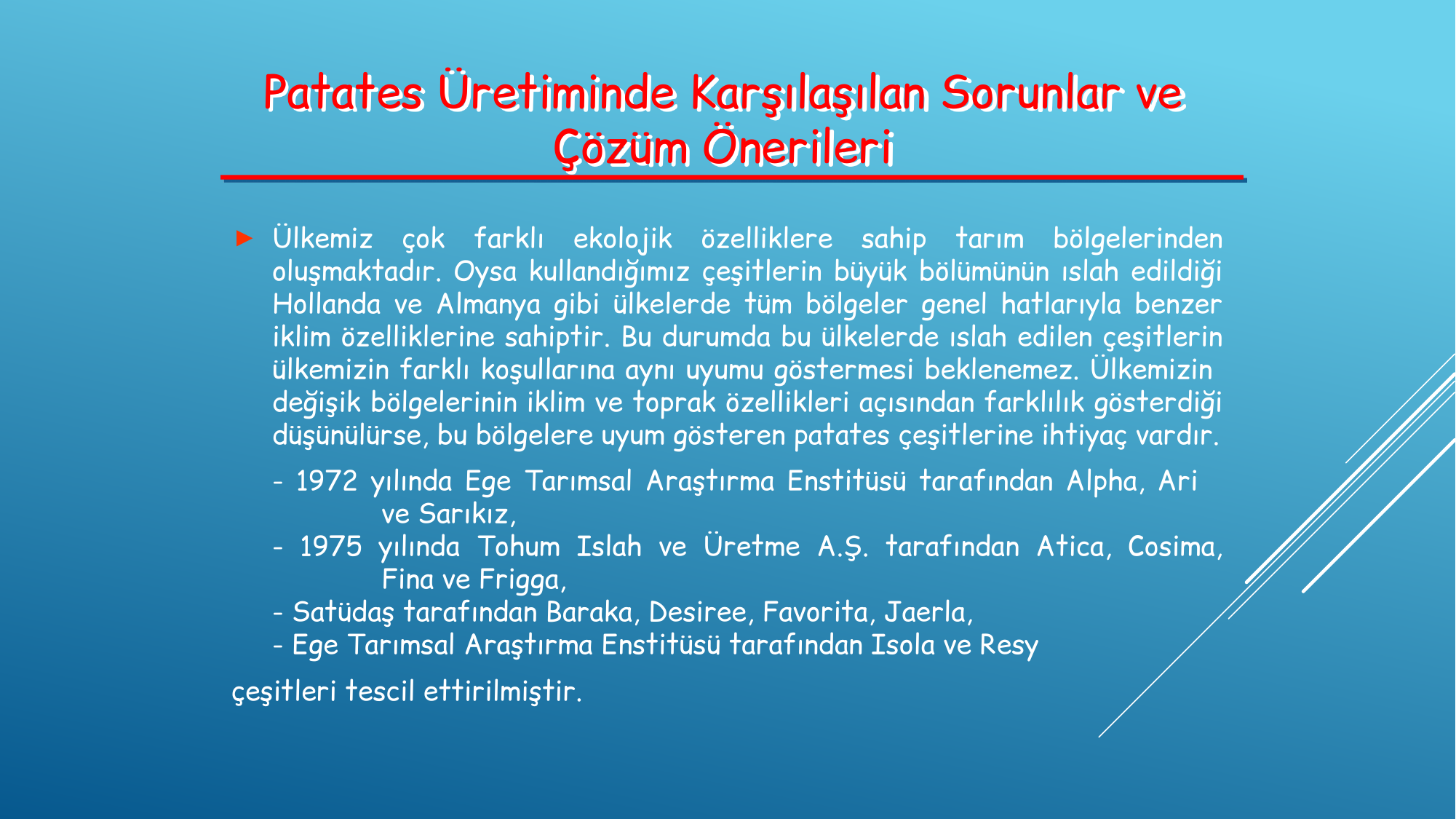

Patates Üretiminde Karşılaşılan Sorunlar ve Çözüm Önerileri

Ülkemiz çok farklı ekolojik özelliklere sahip tarım bölgelerinden oluşmaktadır. Oysa kullandığımız çeşitlerin büyük bölümünün ıslah edildiği Hollanda ve Almanya gibi ülkelerde tüm bölgeler genel hatlarıyla benzer iklim özelliklerine sahiptir. Bu durumda bu ülkelerde ıslah edilen çeşitlerin ülkemizin farklı koşullarına aynı uyumu göstermesi beklenemez. Ülkemizin  değişik bölgelerinin iklim ve toprak özellikleri açısından farklılık gösterdiği düşünülürse, bu bölgelere uyum gösteren patates çeşitlerine ihtiyaç vardır.
	- 1972 yılında Ege Tarımsal Araştırma Enstitüsü tarafından Alpha, Ari   	ve Sarıkız,
	- 1975 yılında Tohum Islah ve Üretme A.Ş. tarafından Atica, Cosima, 	Fina ve Frigga,
	- Satüdaş tarafından Baraka, Desiree, Favorita, Jaerla,
	- Ege Tarımsal Araştırma Enstitüsü tarafından Isola ve Resy
çeşitleri tescil ettirilmiştir.